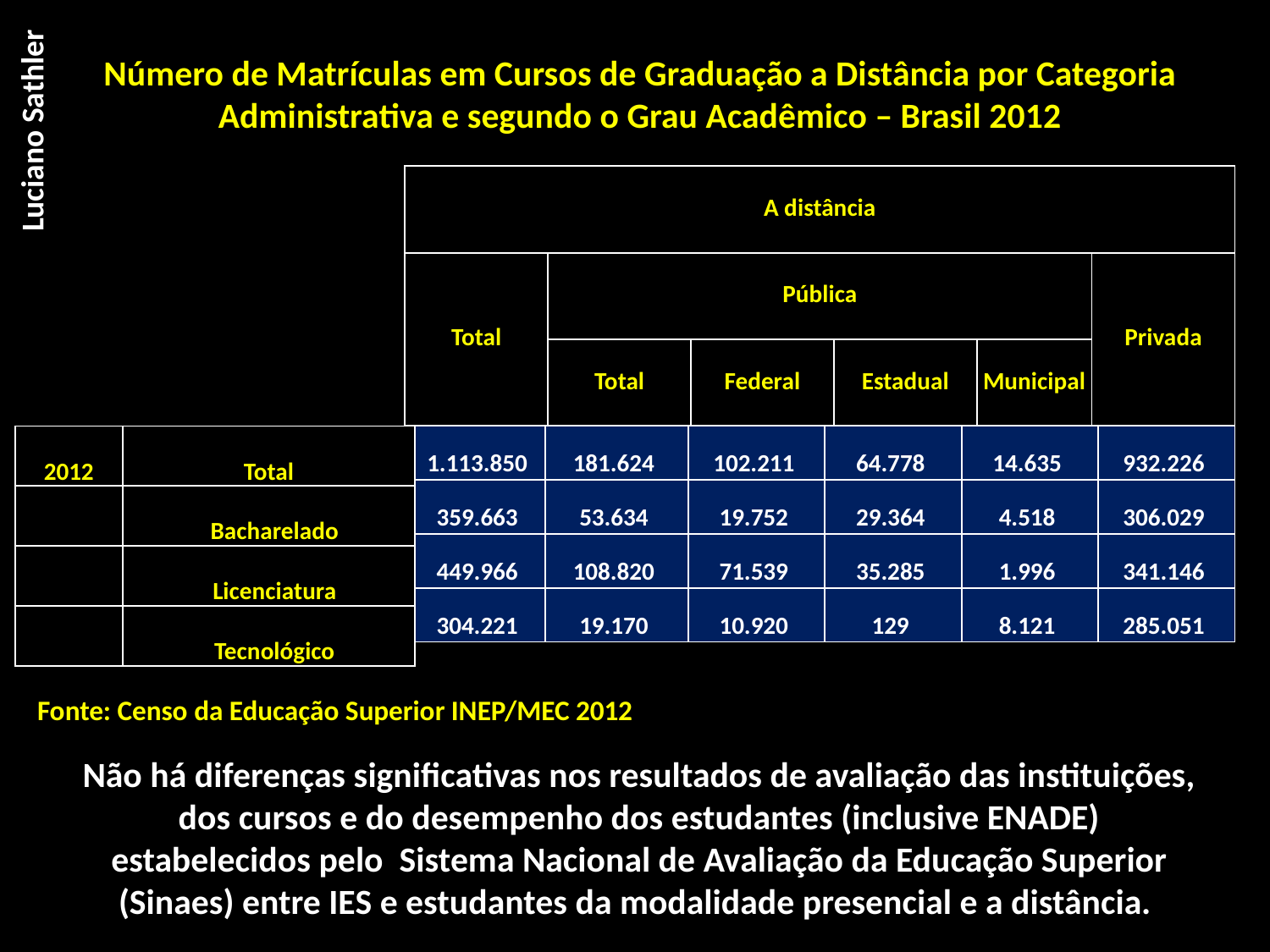

Número de Matrículas em Cursos de Graduação a Distância por Categoria Administrativa e segundo o Grau Acadêmico – Brasil 2012
Luciano Sathler
| A distância |  |  |  |  |  |
| --- | --- | --- | --- | --- | --- |
| Total | Pública |  |  |  | Privada |
|  | Total | Federal | Estadual | Municipal |  |
| 2012 | Total |
| --- | --- |
|  | Bacharelado |
|  | Licenciatura |
|  | Tecnológico |
| 1.113.850 | 181.624 | 102.211 | 64.778 | 14.635 | 932.226 |
| --- | --- | --- | --- | --- | --- |
| 359.663 | 53.634 | 19.752 | 29.364 | 4.518 | 306.029 |
| 449.966 | 108.820 | 71.539 | 35.285 | 1.996 | 341.146 |
| 304.221 | 19.170 | 10.920 | 129 | 8.121 | 285.051 |
Fonte: Censo da Educação Superior INEP/MEC 2012
Não há diferenças significativas nos resultados de avaliação das instituições, dos cursos e do desempenho dos estudantes (inclusive ENADE) estabelecidos pelo  Sistema Nacional de Avaliação da Educação Superior (Sinaes) entre IES e estudantes da modalidade presencial e a distância.